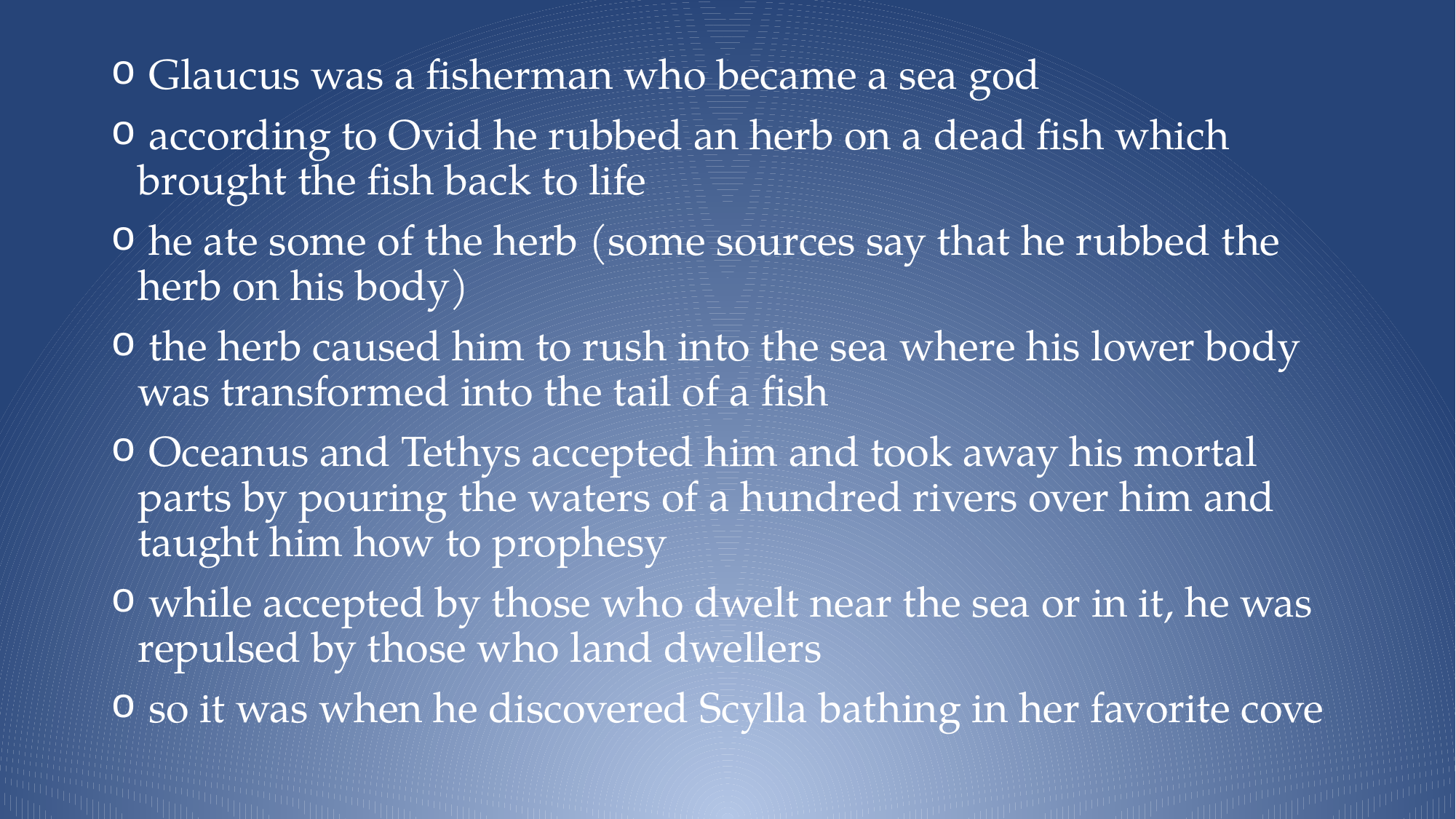

Glaucus was a fisherman who became a sea god
 according to Ovid he rubbed an herb on a dead fish which brought the fish back to life
 he ate some of the herb (some sources say that he rubbed the herb on his body)
 the herb caused him to rush into the sea where his lower body was transformed into the tail of a fish
 Oceanus and Tethys accepted him and took away his mortal parts by pouring the waters of a hundred rivers over him and taught him how to prophesy
 while accepted by those who dwelt near the sea or in it, he was repulsed by those who land dwellers
 so it was when he discovered Scylla bathing in her favorite cove